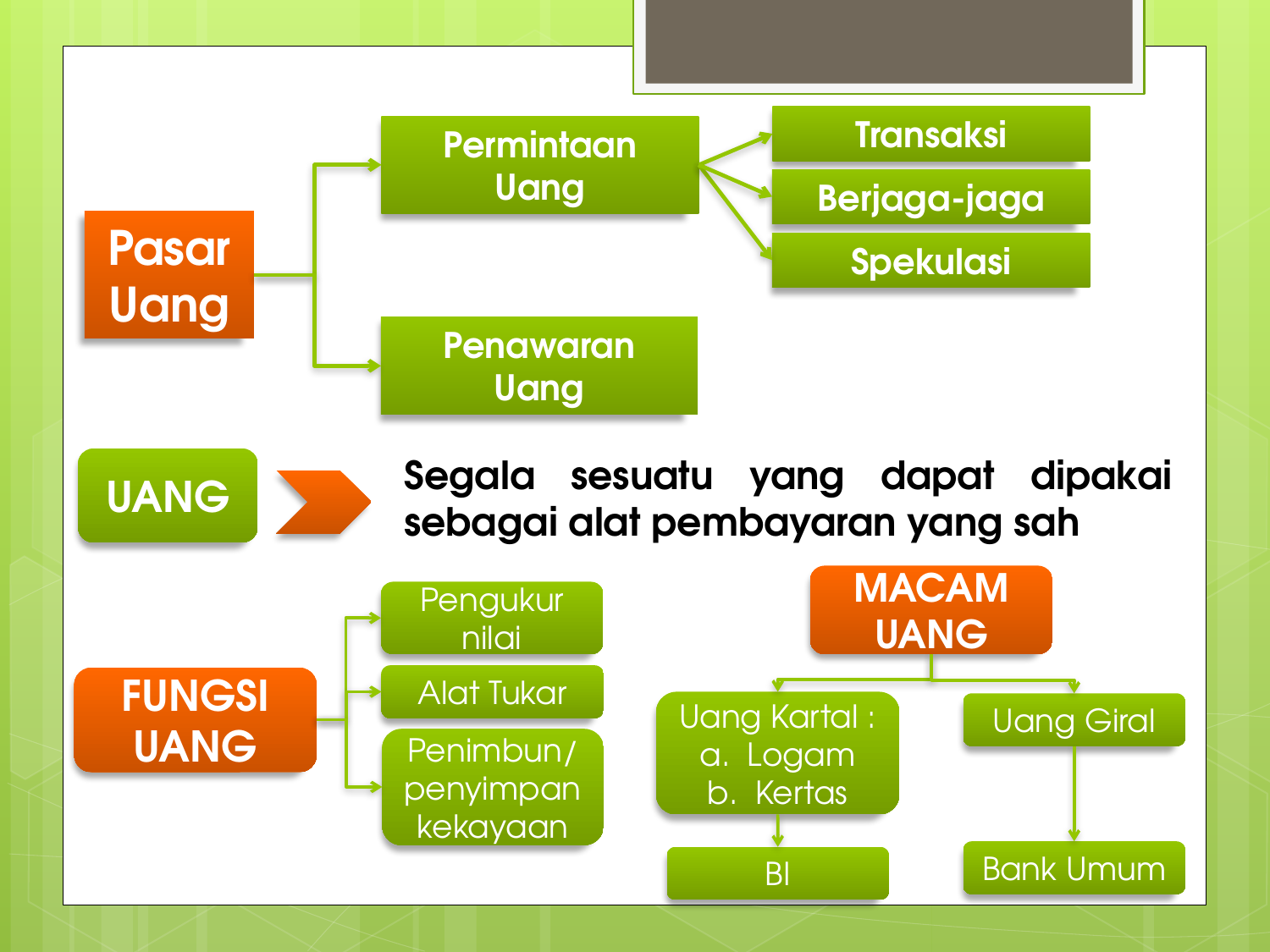

Transaksi
Permintaan Uang
Berjaga-jaga
Pasar Uang
Spekulasi
Penawaran Uang
Segala sesuatu yang dapat dipakai sebagai alat pembayaran yang sah
UANG

MACAM UANG
Uang Kartal :
Logam
Kertas
Uang Giral
Bank Umum
BI
Pengukur nilai
Alat Tukar
FUNGSI UANG
Penimbun/penyimpan kekayaan